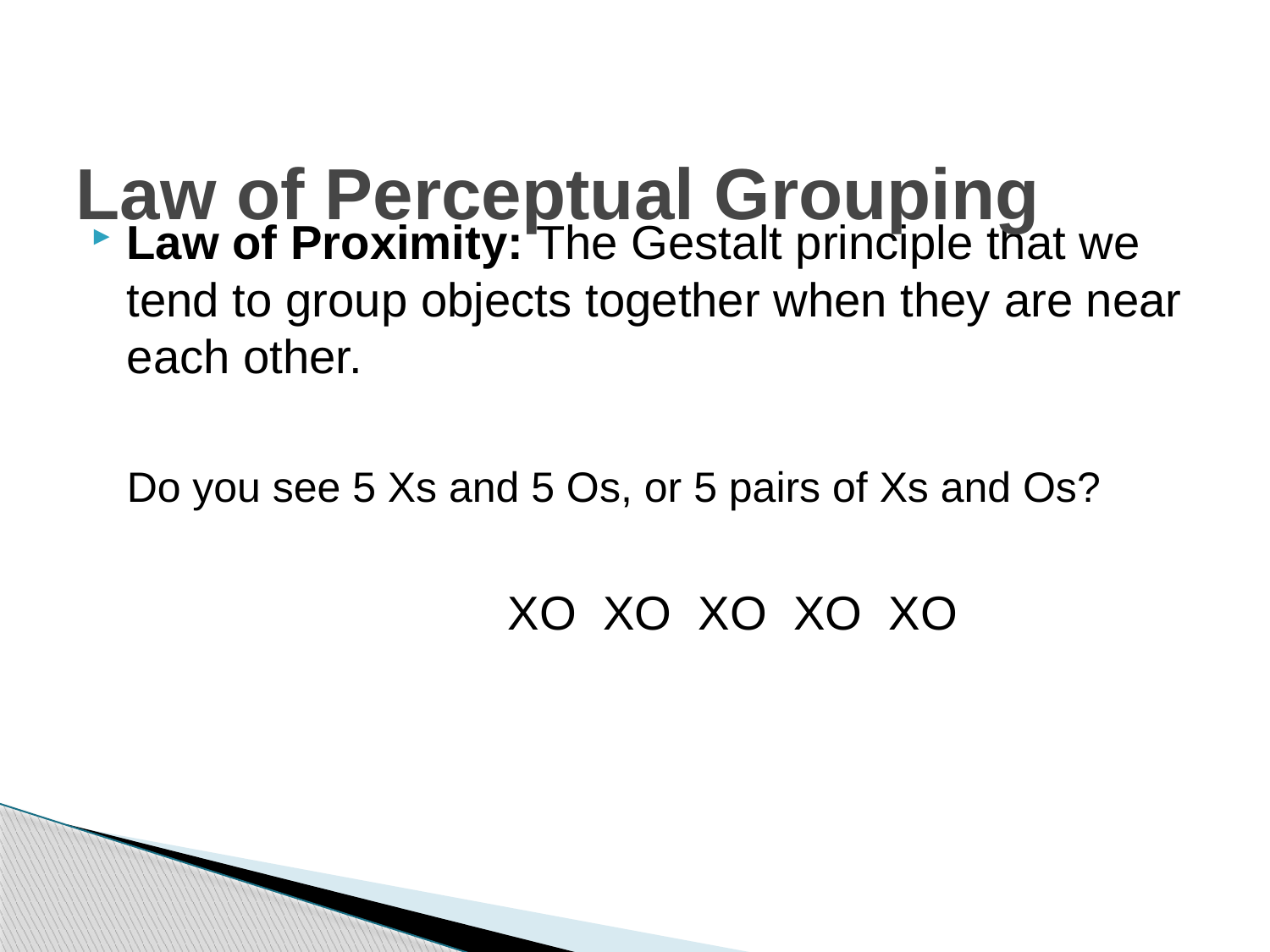

# Law of Perceptual Grouping
Law of Proximity: The Gestalt principle that we tend to group objects together when they are near each other.

	Do you see 5 Xs and 5 Os, or 5 pairs of Xs and Os?

				XO  XO  XO  XO  XO